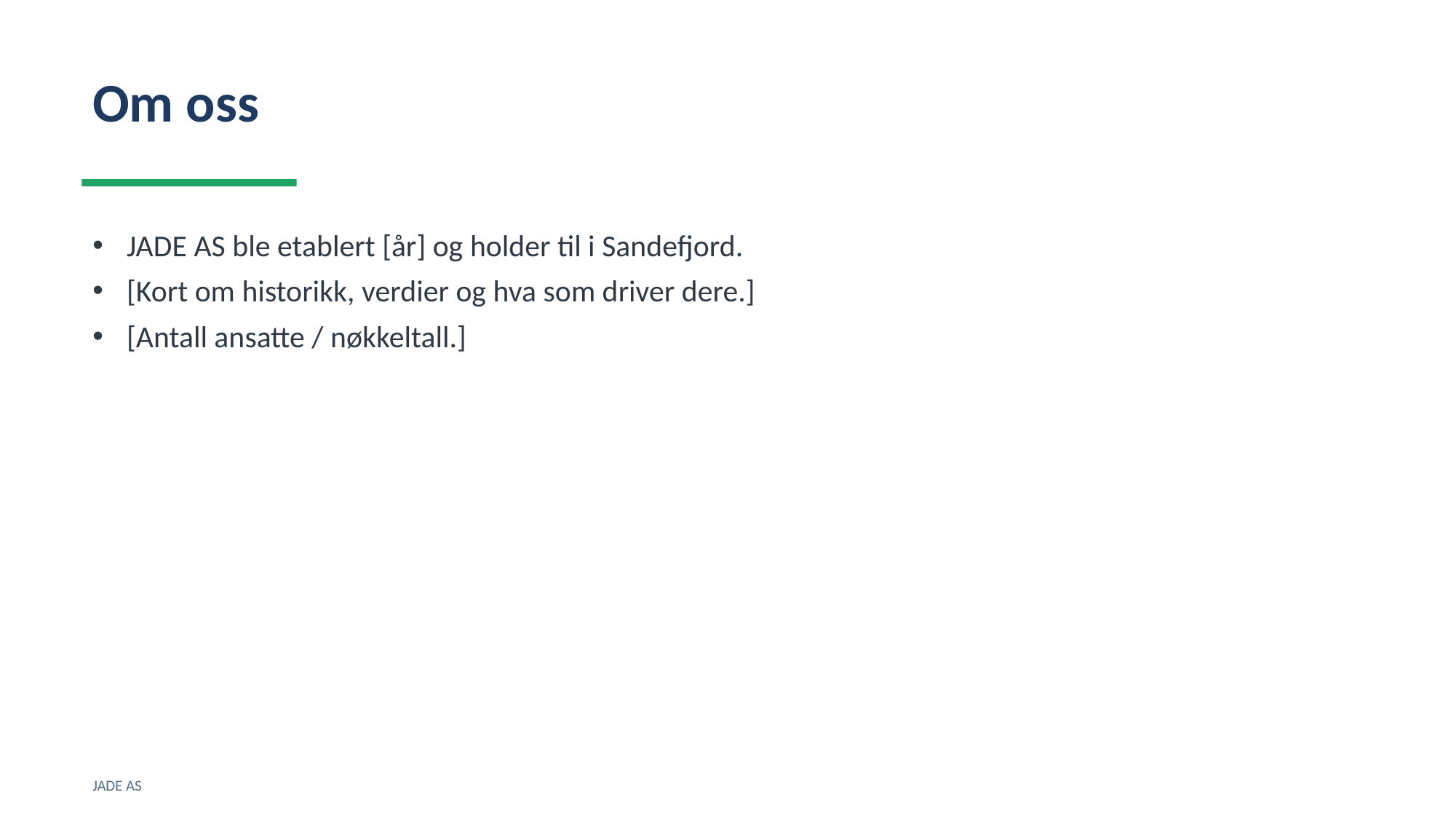

Om oss

JADE AS ble etablert [år] og holder til i Sandefjord.
[Kort om historikk, verdier og hva som driver dere.]
[Antall ansatte / nøkkeltall.]
JADE AS